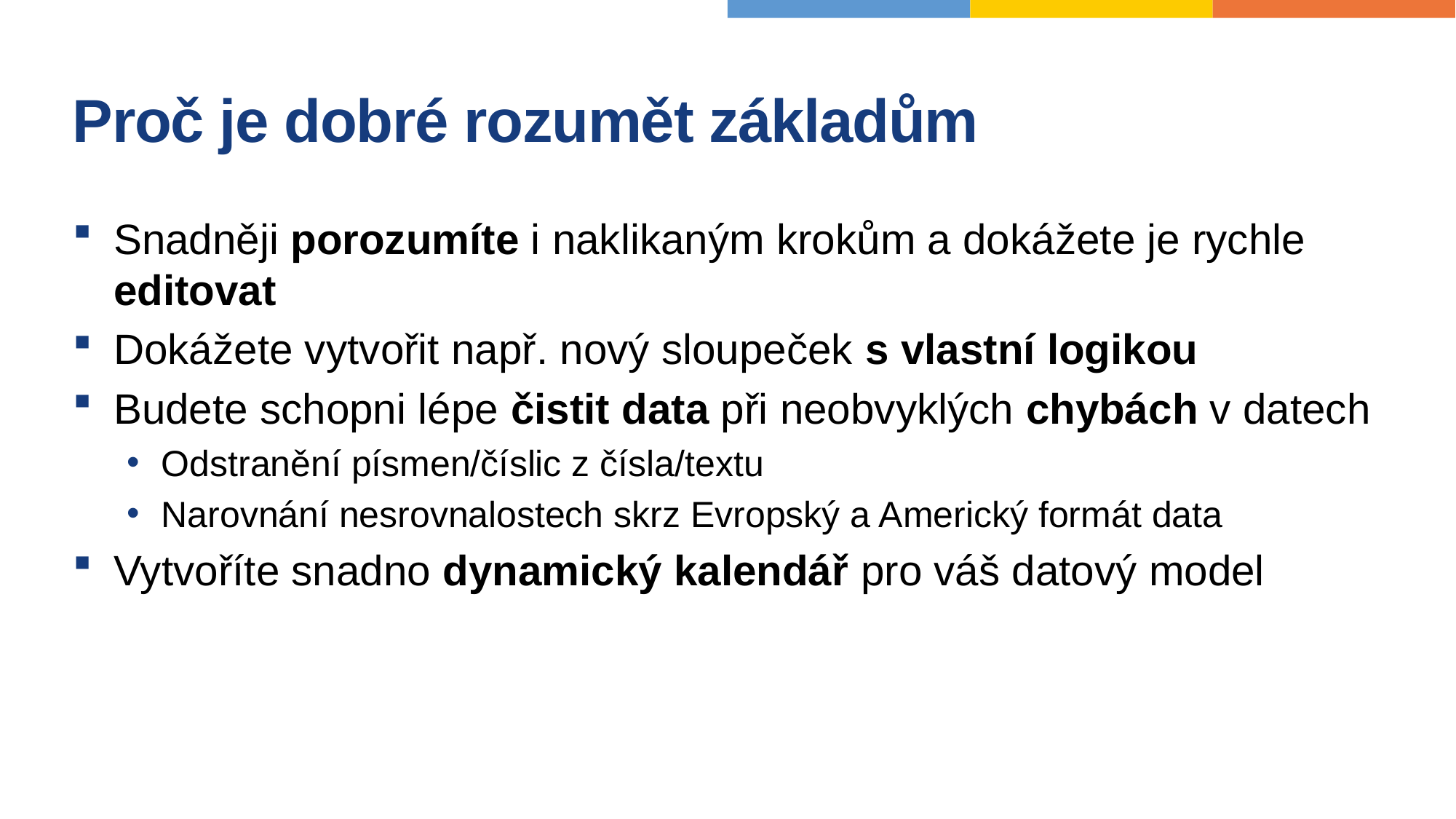

# Proč je dobré rozumět základům
Snadněji porozumíte i naklikaným krokům a dokážete je rychle editovat
Dokážete vytvořit např. nový sloupeček s vlastní logikou
Budete schopni lépe čistit data při neobvyklých chybách v datech
Odstranění písmen/číslic z čísla/textu
Narovnání nesrovnalostech skrz Evropský a Americký formát data
Vytvoříte snadno dynamický kalendář pro váš datový model